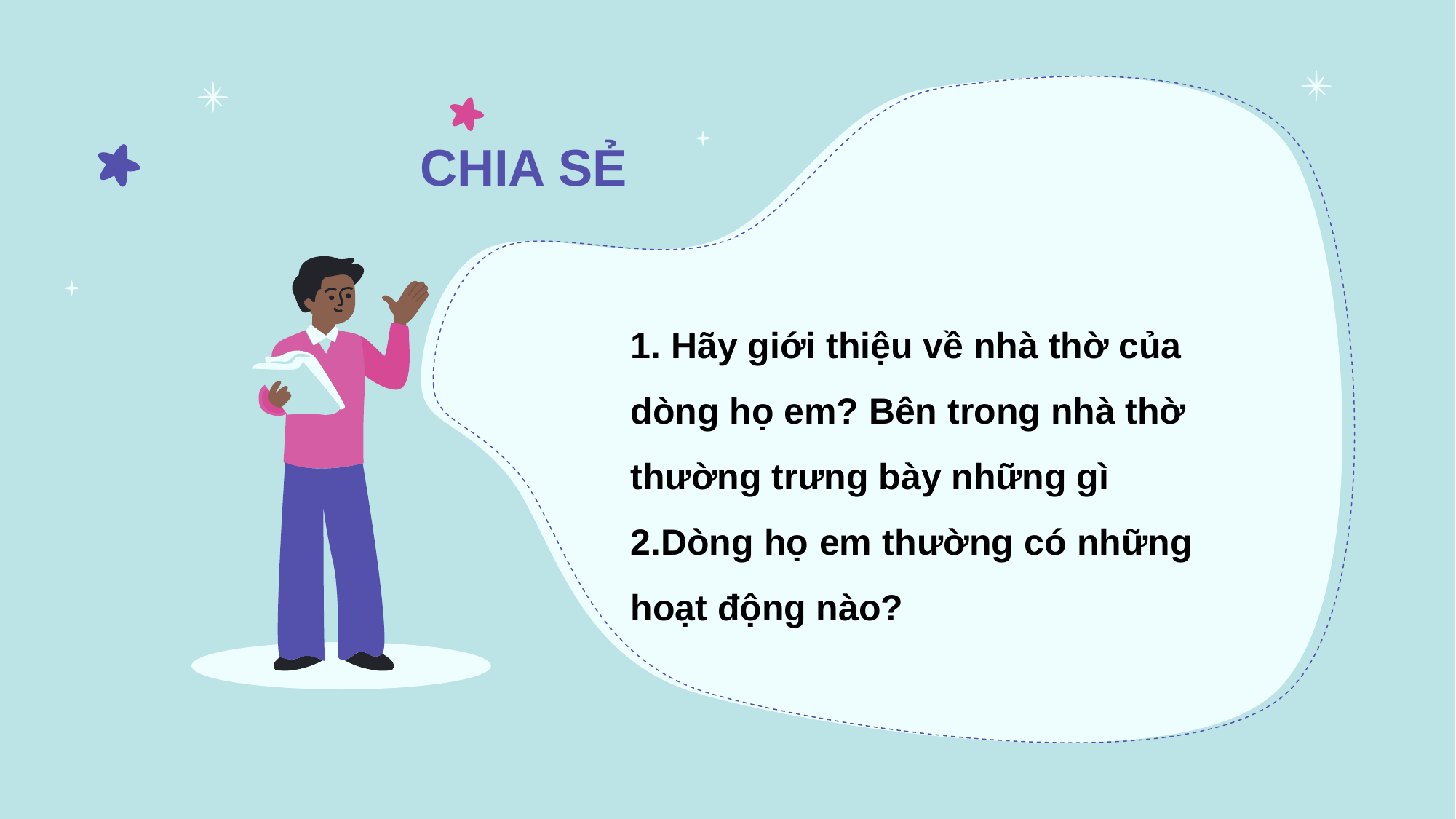

CHIA SẺ

1. Hãy giới thiệu về nhà thờ của dòng họ em? Bên trong nhà thờ thường trưng bày những gì
2.Dòng họ em thường có những hoạt động nào?